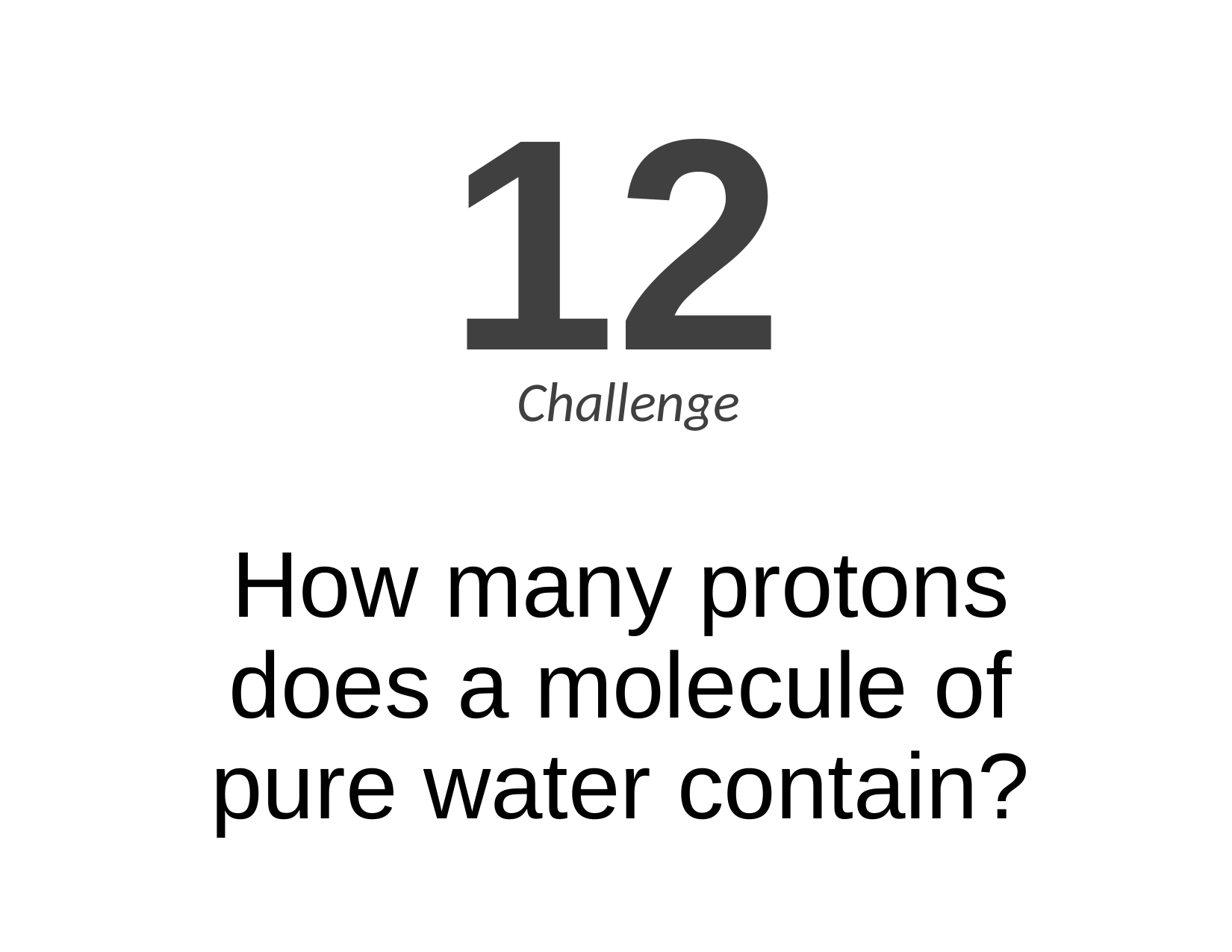

12
Challenge
# How many protons does a molecule of pure water contain?